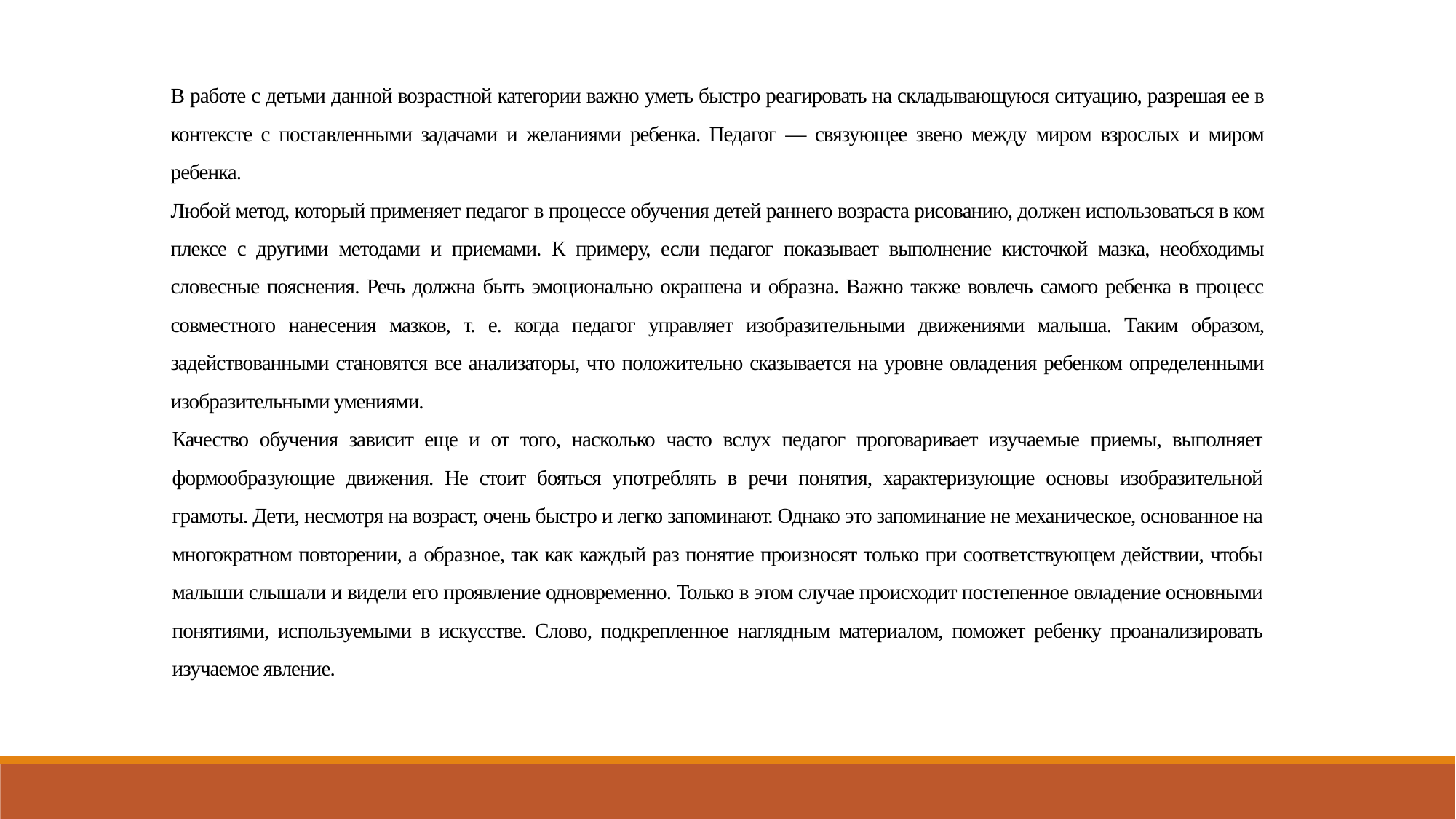

В работе с детьми данной возрастной категории важно уметь бы­стро реагировать на складывающуюся ситуацию, разрешая ее в кон­тексте с поставленными задачами и желаниями ребенка. Педагог — связующее звено между миром взрослых и миром ребенка.
Любой метод, который применяет педагог в процессе обучения детей раннего возраста рисованию, должен использоваться в ком­плексе с другими методами и приемами. К примеру, если педагог показывает выполнение кисточкой мазка, необходимы словесные пояснения. Речь должна быть эмоционально окрашена и образна. Важно также вовлечь самого ребенка в процесс совместного нанесе­ния мазков, т. е. когда педагог управляет изобразительными движе­ниями малыша. Таким образом, задействованными становятся все анализаторы, что положительно сказывается на уровне овладения ребенком определенными изобразительными умениями.
Качество обучения зависит еще и от того, насколько часто вслух педагог проговаривает изучаемые приемы, выполняет формообразующие движения. Не стоит бояться употреблять в речи понятия, характеризующие основы изобразительной грамоты. Дети, несмотря на возраст, очень быстро и легко запоминают. Однако это запоми­нание не механическое, основанное на многократном повторении, а образное, так как каждый раз понятие произносят только при со­ответствующем действии, чтобы малыши слышали и видели его про­явление одновременно. Только в этом случае происходит постепенное овладение основными понятиями, используемыми в искусстве. Сло­во, подкрепленное наглядным материалом, поможет ребенку проана­лизировать изучаемое явление.